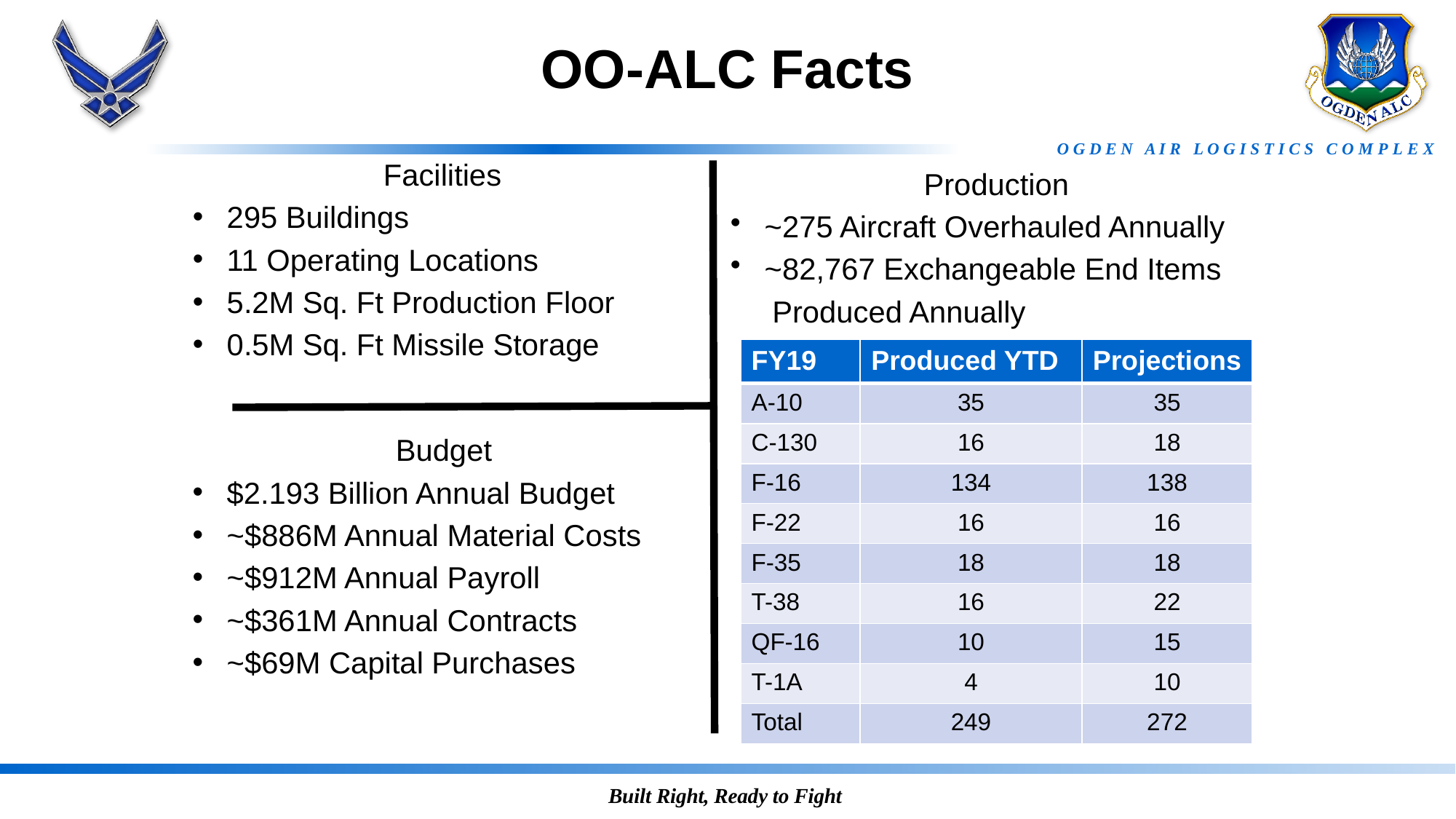

OO-ALC Facts

Facilities
 295 Buildings
 11 Operating Locations
 5.2M Sq. Ft Production Floor
 0.5M Sq. Ft Missile Storage
Production
 ~275 Aircraft Overhauled Annually
 ~82,767 Exchangeable End Items
     Produced Annually
Budget
 $2.193 Billion Annual Budget
 ~$886M Annual Material Costs
 ~$912M Annual Payroll
 ~$361M Annual Contracts
 ~$69M Capital Purchases

| FY19 | Produced YTD | Projections |
| --- | --- | --- |
| A-10 | 35 | 35 |
| C-130 | 16 | 18 |
| F-16 | 134 | 138 |
| F-22 | 16 | 16 |
| F-35 | 18 | 18 |
| T-38 | 16 | 22 |
| QF-16 | 10 | 15 |
| T-1A | 4 | 10 |
| Total | 249 | 272 |
Built Right, Ready to Fight